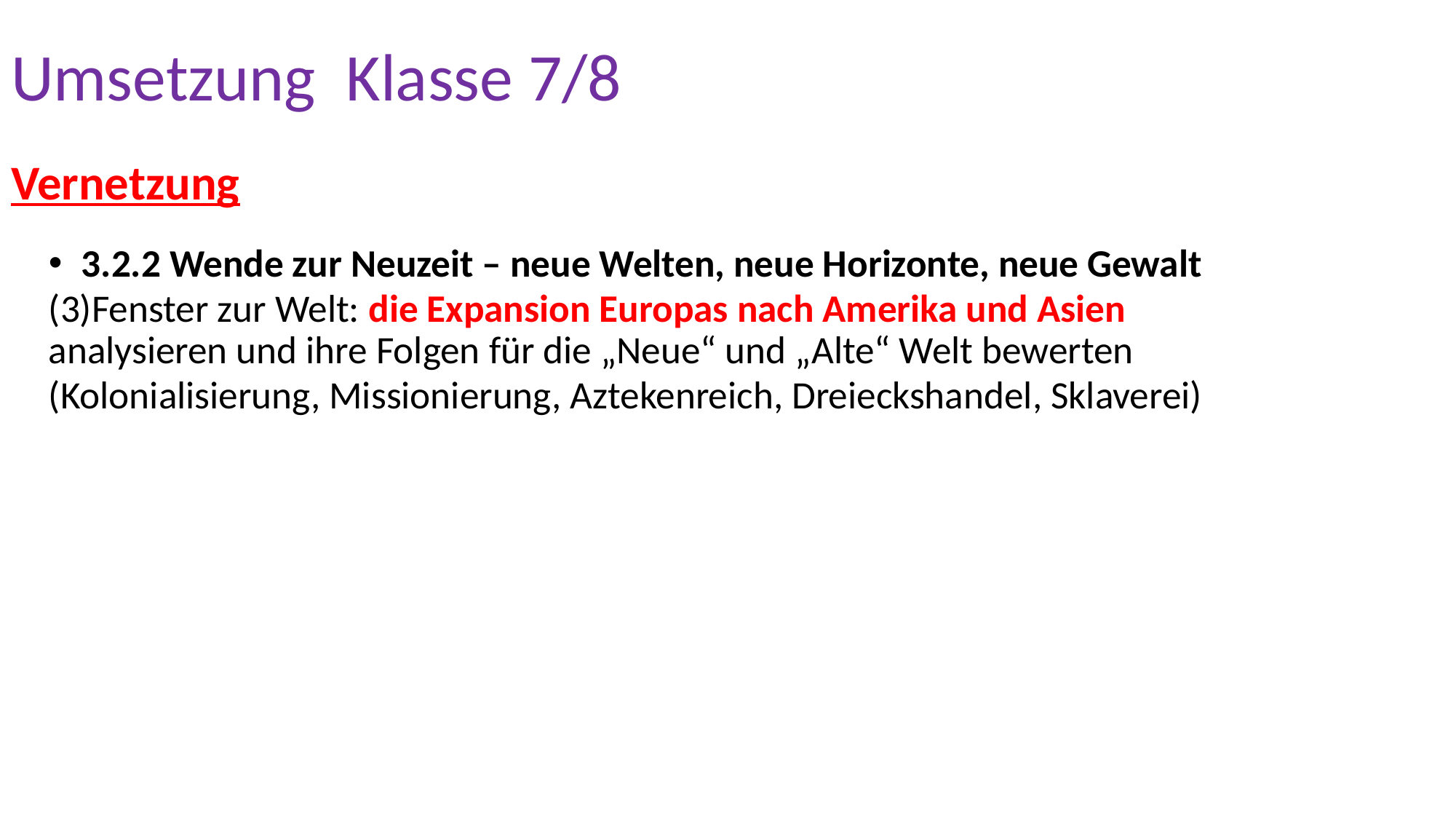

# Umsetzung  Klasse 7/8
Vernetzung
3.2.2 Wende zur Neuzeit – neue Welten, neue Horizonte, neue Gewalt
(3)Fenster zur Welt: die Expansion Europas nach Amerika und Asien analysieren und ihre Folgen für die „Neue“ und „Alte“ Welt bewerten
(Kolonialisierung, Missionierung, Aztekenreich, Dreieckshandel, Sklaverei)